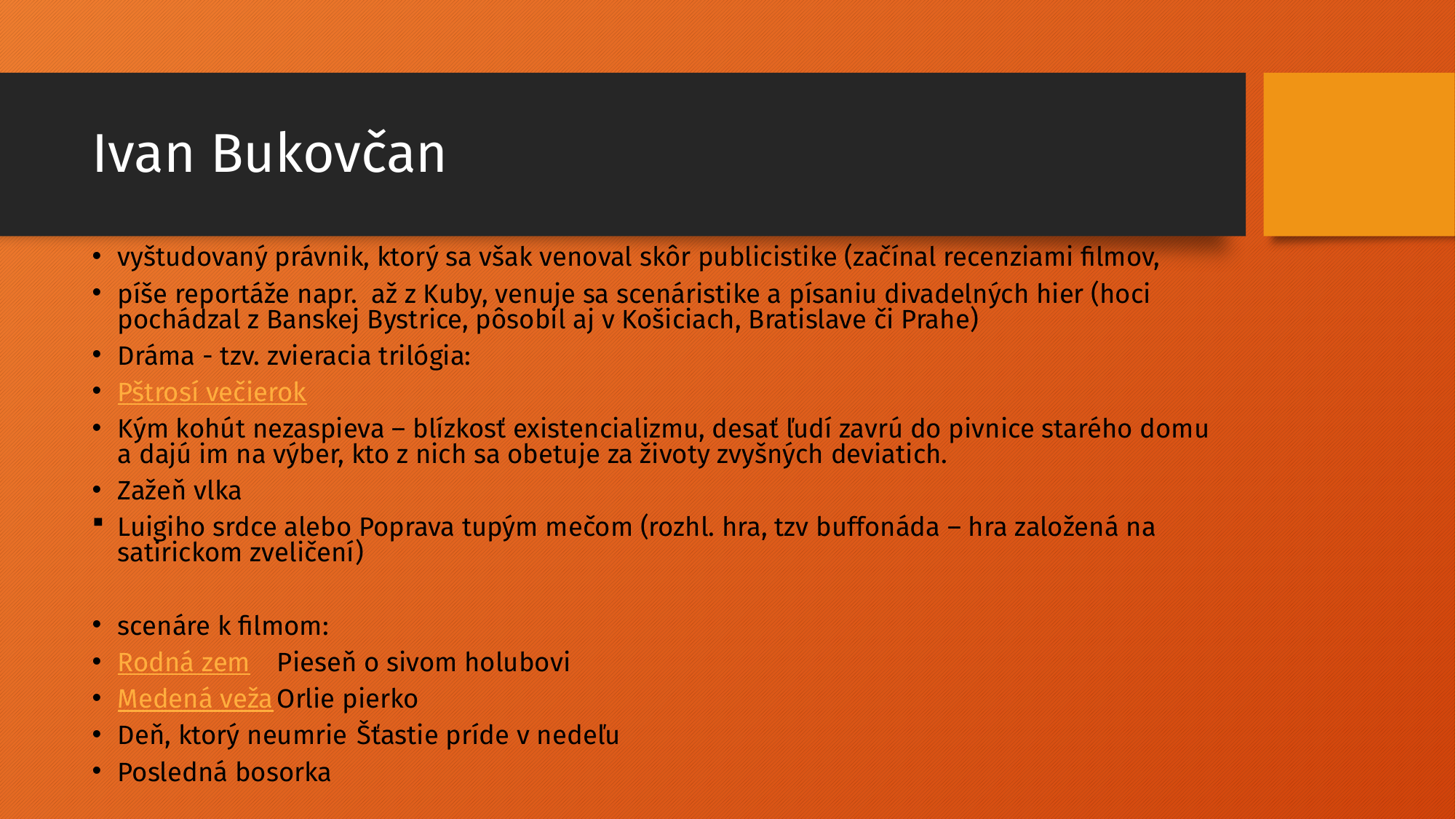

# Ivan Bukovčan
vyštudovaný právnik, ktorý sa však venoval skôr publicistike (začínal recenziami filmov,
píše reportáže napr.  až z Kuby, venuje sa scenáristike a písaniu divadelných hier (hoci pochádzal z Banskej Bystrice, pôsobil aj v Košiciach, Bratislave či Prahe)
Dráma - tzv. zvieracia trilógia:
Pštrosí večierok
Kým kohút nezaspieva – blízkosť existencializmu, desať ľudí zavrú do pivnice starého domu a dajú im na výber, kto z nich sa obetuje za životy zvyšných deviatich.
Zažeň vlka
Luigiho srdce alebo Poprava tupým mečom (rozhl. hra, tzv buffonáda – hra založená na satirickom zveličení)

scenáre k filmom:
Rodná zem		Pieseň o sivom holubovi
Medená veža		Orlie pierko
Deň, ktorý neumrie	Šťastie príde v nedeľu
Posledná bosorka